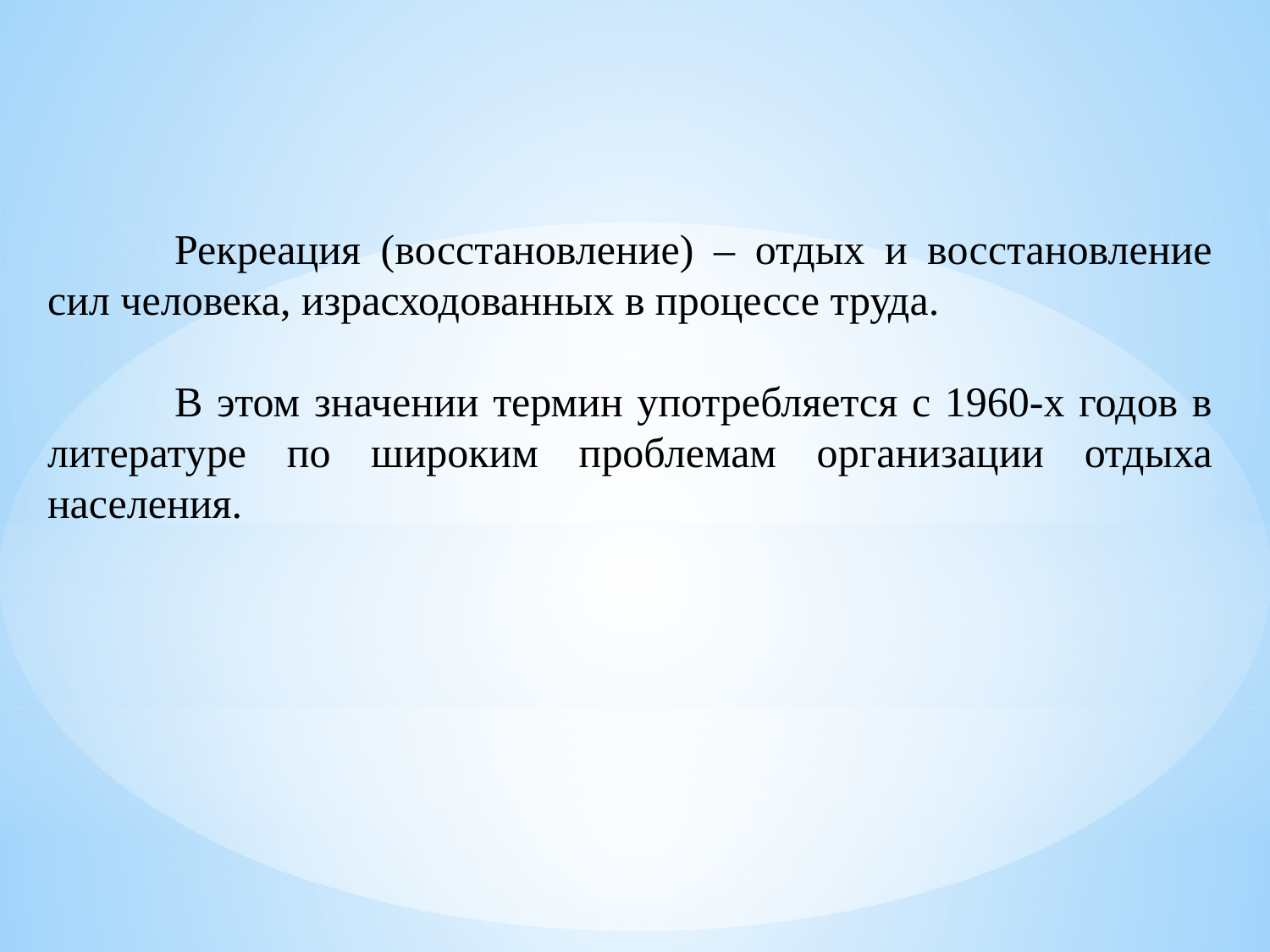

Рекреация (восстановление) – отдых и восстановление сил человека, израсходованных в процессе труда.

	В этом значении термин употребляется с 1960-х годов в литературе по широким проблемам организации отдыха населения.